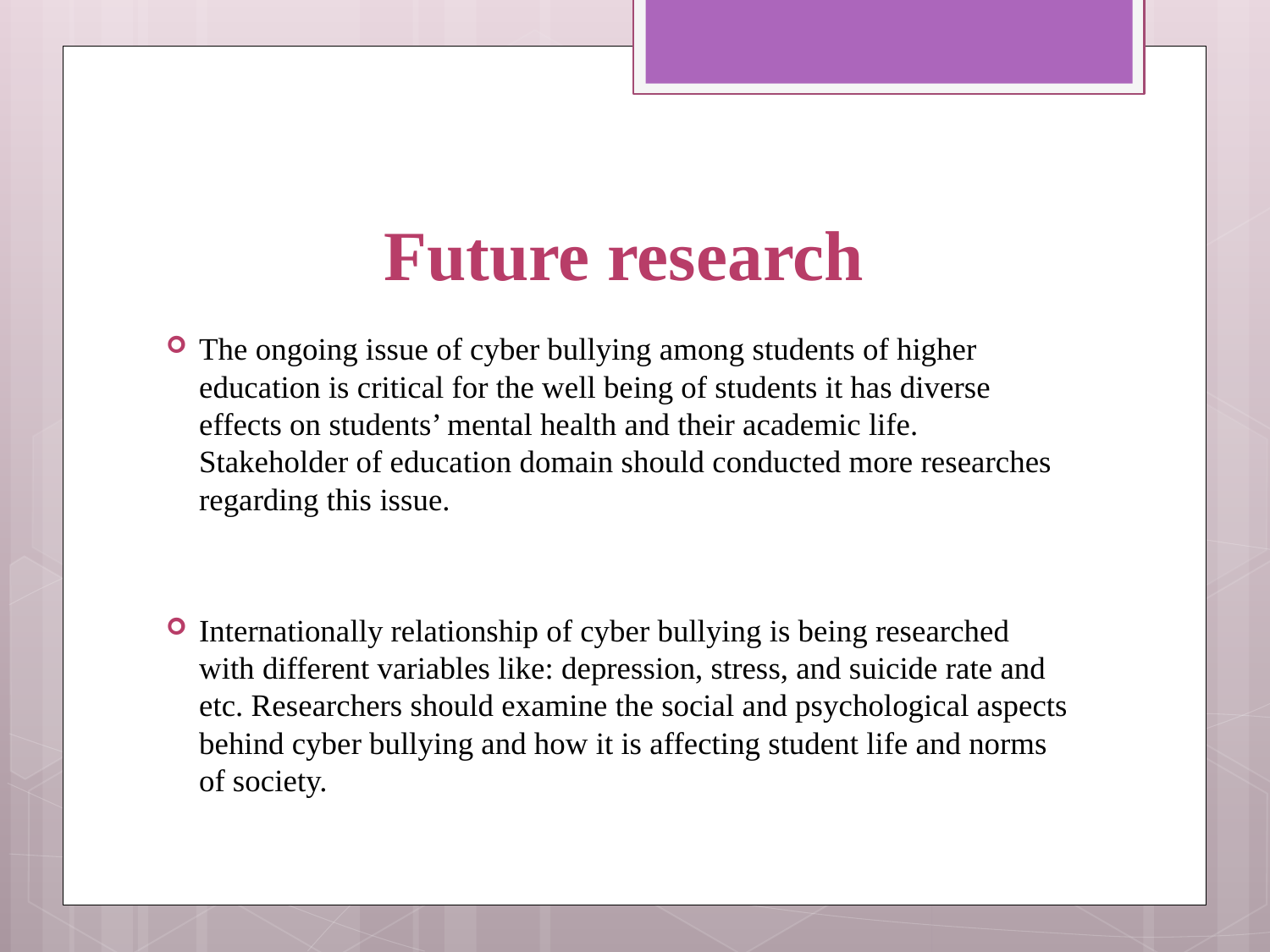

# Future research
The ongoing issue of cyber bullying among students of higher education is critical for the well being of students it has diverse effects on students’ mental health and their academic life. Stakeholder of education domain should conducted more researches regarding this issue.

Internationally relationship of cyber bullying is being researched with different variables like: depression, stress, and suicide rate and etc. Researchers should examine the social and psychological aspects behind cyber bullying and how it is affecting student life and norms of society.